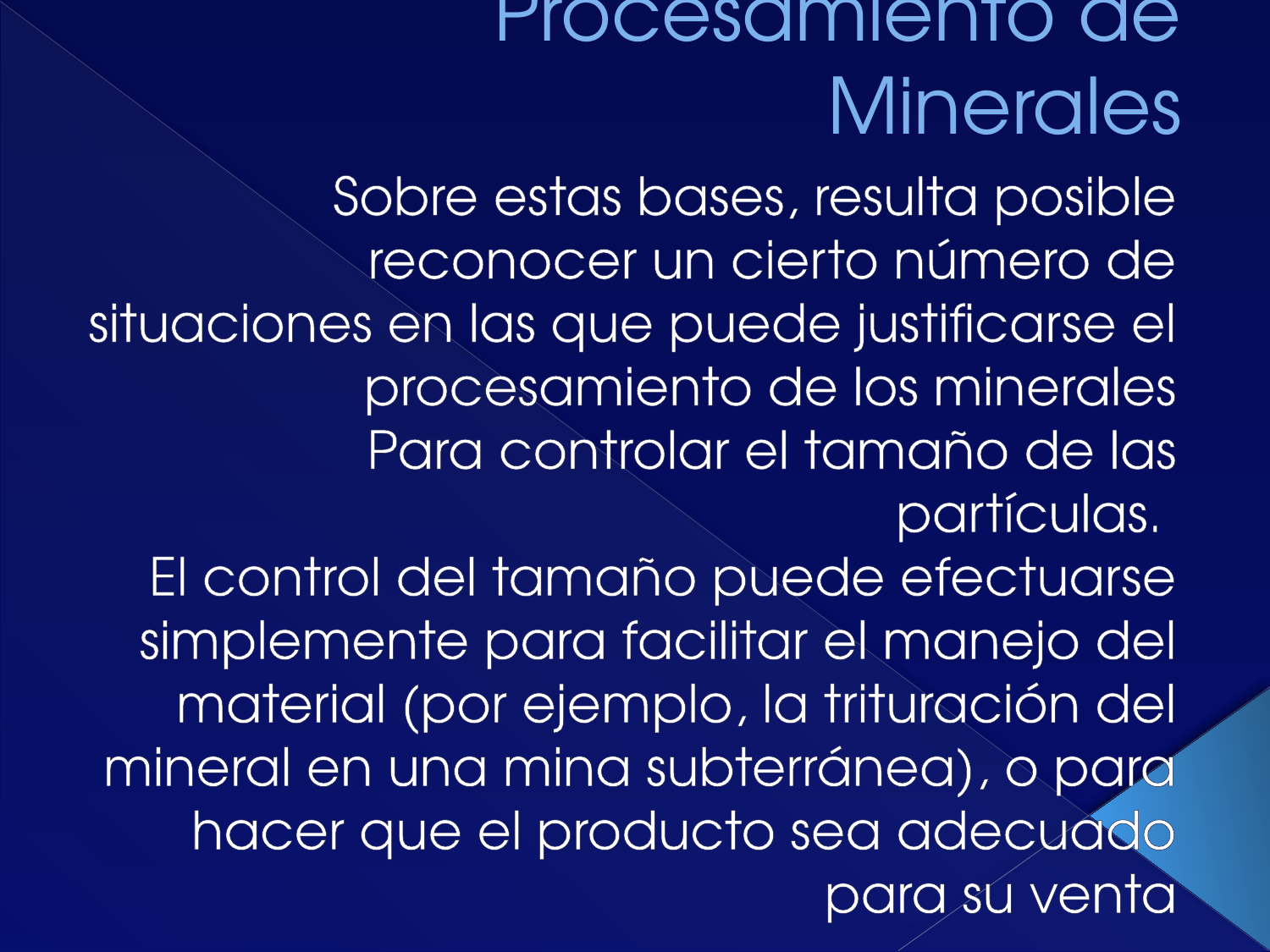

# Procesamiento de Minerales
Sobre estas bases, resulta posible reconocer un cierto número de situaciones en las que puede justificarse el procesamiento de los minerales
Para controlar el tamaño de las partículas.
El control del tamaño puede efectuarse simplemente para facilitar el manejo del material (por ejemplo, la trituración del mineral en una mina subterránea), o para hacer que el producto sea adecuado para su venta